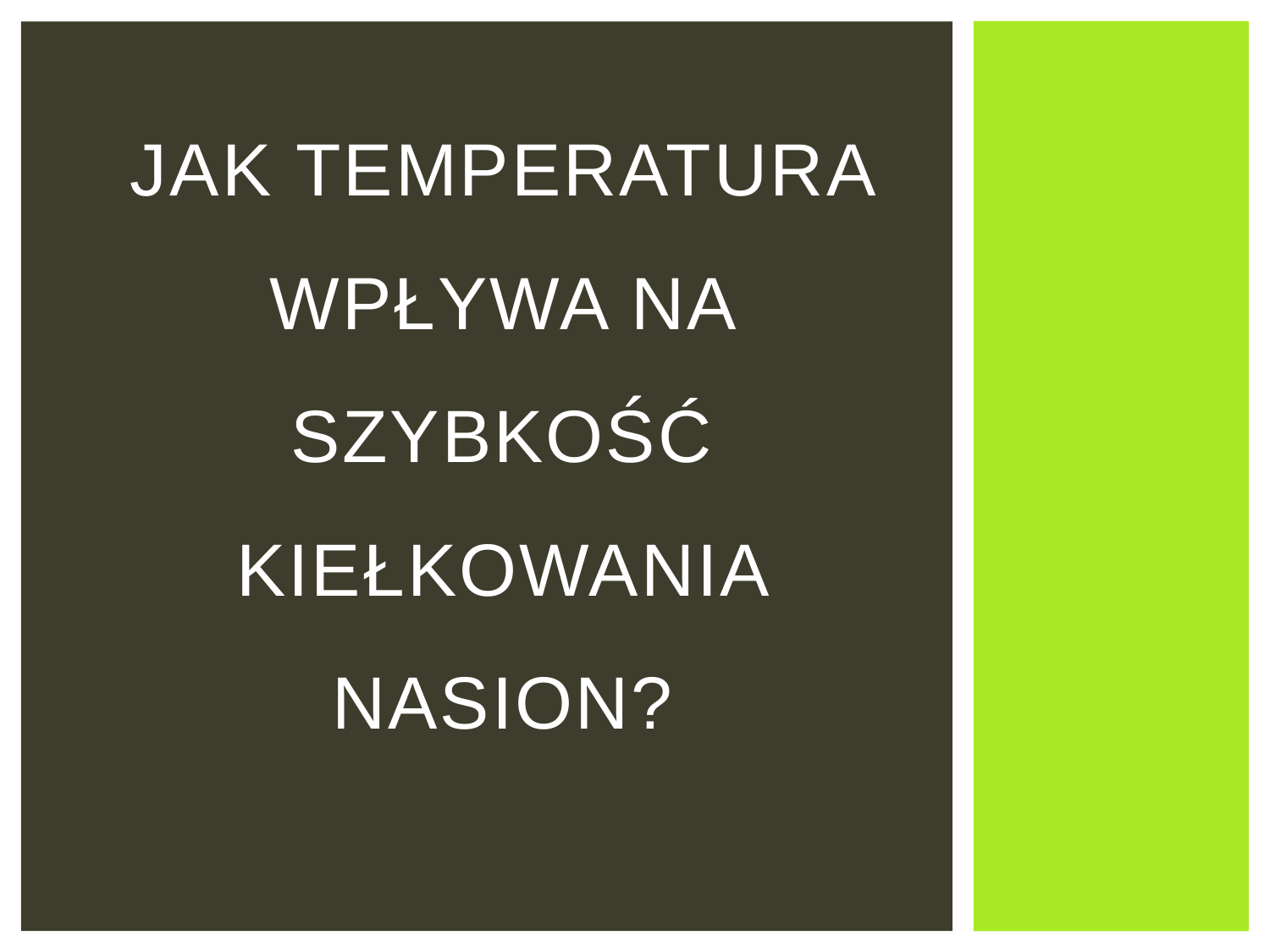

# JAK TEMPERATURA WPŁYWA NA SZYBKOŚĆ KIEŁKOWANIA NASION?